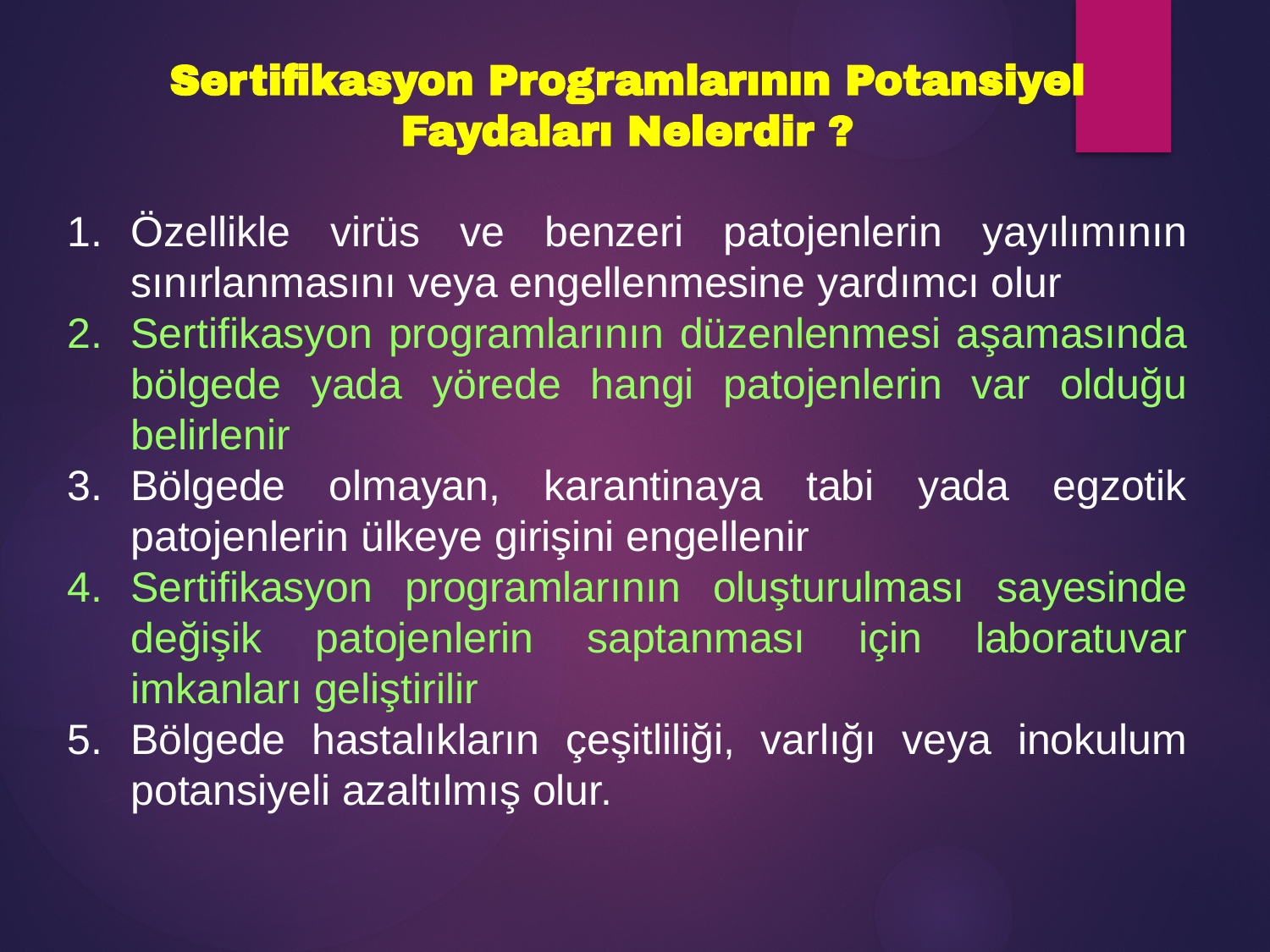

Sertifikasyon Programlarının Potansiyel Faydaları Nelerdir ?

Özellikle virüs ve benzeri patojenlerin yayılımının sınırlanmasını veya engellenmesine yardımcı olur
Sertifikasyon programlarının düzenlenmesi aşamasında bölgede yada yörede hangi patojenlerin var olduğu belirlenir
Bölgede olmayan, karantinaya tabi yada egzotik patojenlerin ülkeye girişini engellenir
Sertifikasyon programlarının oluşturulması sayesinde değişik patojenlerin saptanması için laboratuvar imkanları geliştirilir
Bölgede hastalıkların çeşitliliği, varlığı veya inokulum potansiyeli azaltılmış olur.